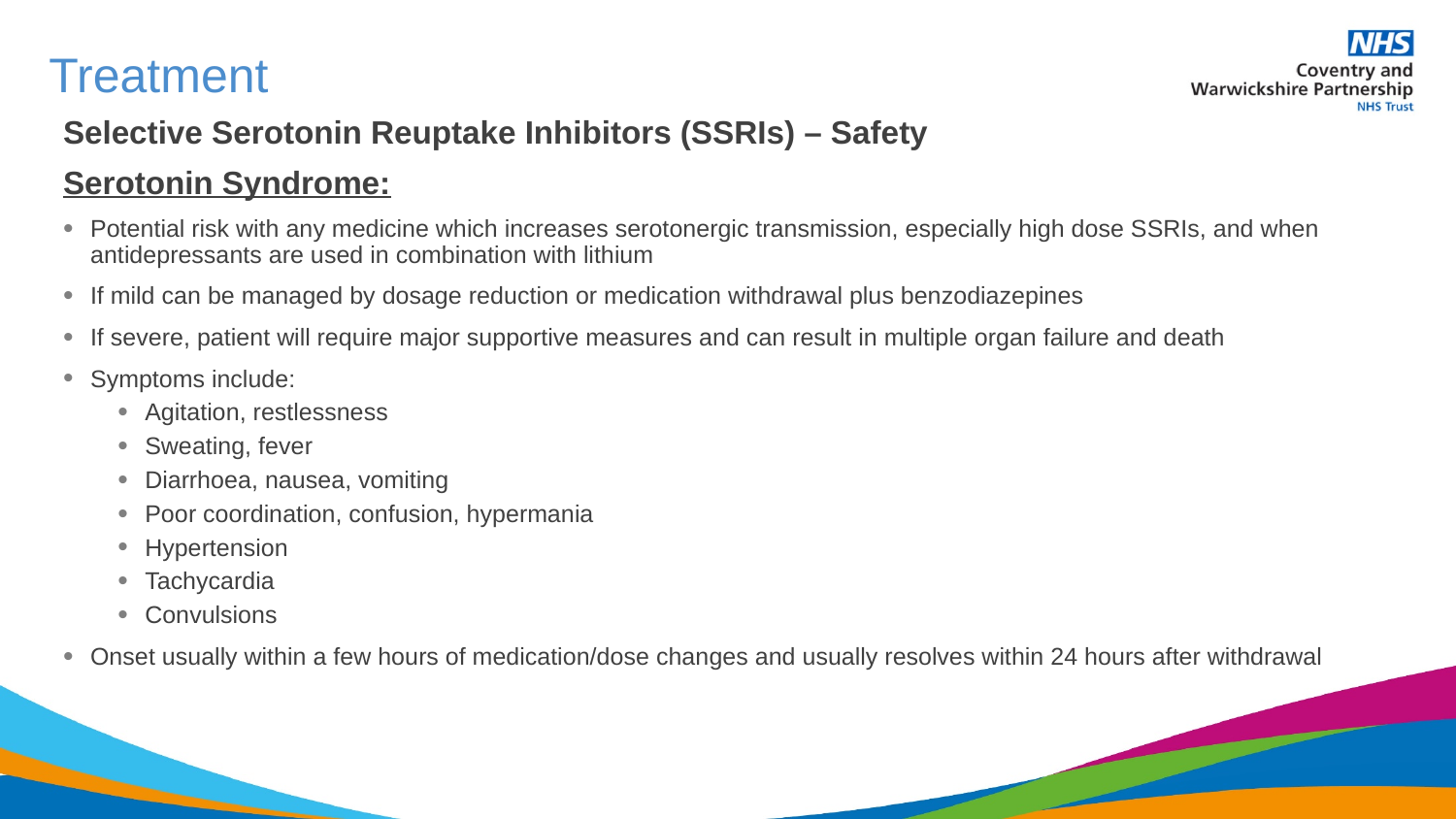

# Treatment
Selective Serotonin Reuptake Inhibitors (SSRIs) – Safety
Serotonin Syndrome:
Potential risk with any medicine which increases serotonergic transmission, especially high dose SSRIs, and when antidepressants are used in combination with lithium
If mild can be managed by dosage reduction or medication withdrawal plus benzodiazepines
If severe, patient will require major supportive measures and can result in multiple organ failure and death
Symptoms include:
Agitation, restlessness
Sweating, fever
Diarrhoea, nausea, vomiting
Poor coordination, confusion, hypermania
Hypertension
Tachycardia
Convulsions
Onset usually within a few hours of medication/dose changes and usually resolves within 24 hours after withdrawal